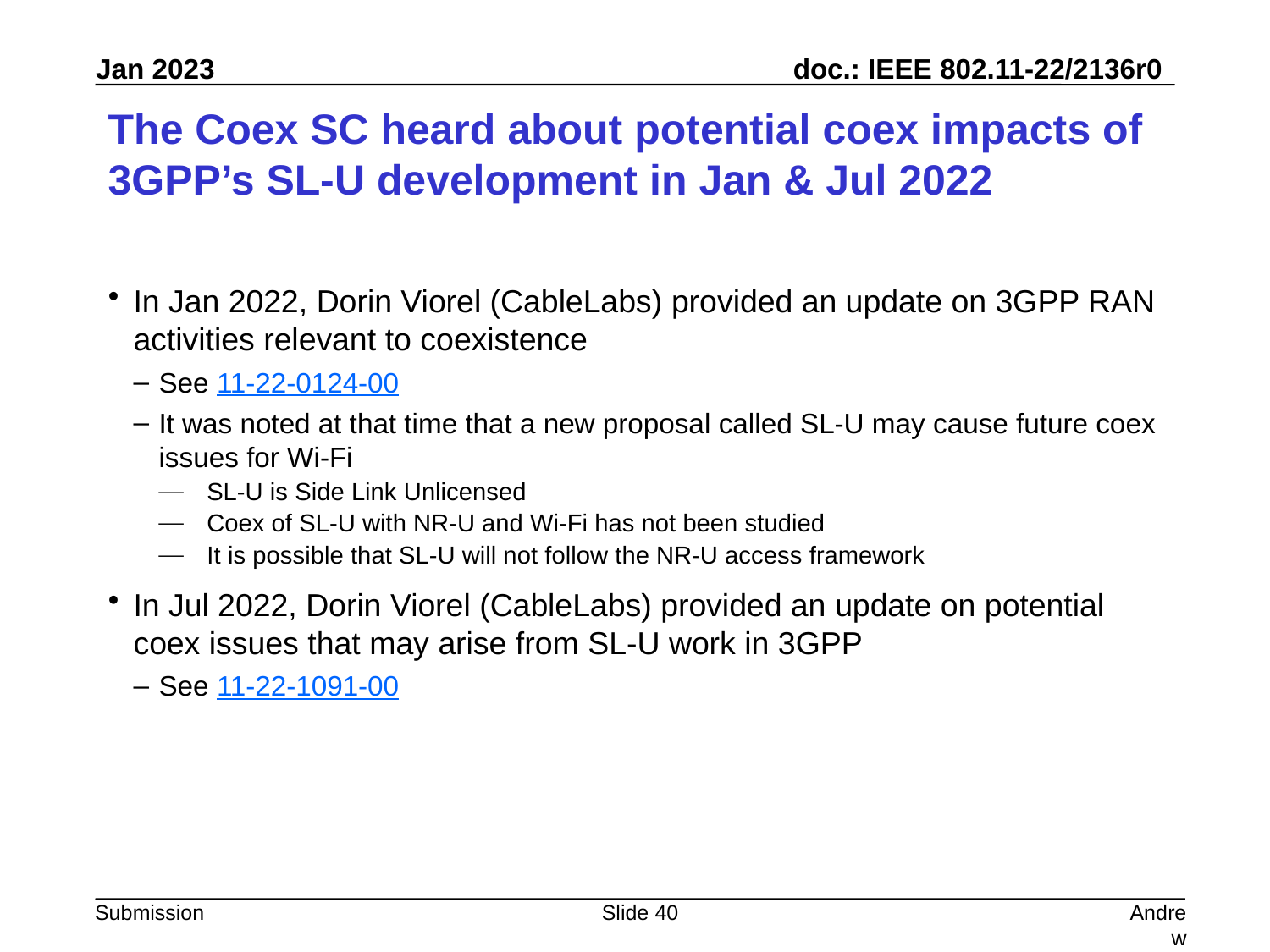

# The Coex SC heard about potential coex impacts of 3GPP’s SL-U development in Jan & Jul 2022
In Jan 2022, Dorin Viorel (CableLabs) provided an update on 3GPP RAN activities relevant to coexistence
See 11-22-0124-00
It was noted at that time that a new proposal called SL-U may cause future coex issues for Wi-Fi
SL-U is Side Link Unlicensed
Coex of SL-U with NR-U and Wi-Fi has not been studied
It is possible that SL-U will not follow the NR-U access framework
In Jul 2022, Dorin Viorel (CableLabs) provided an update on potential coex issues that may arise from SL-U work in 3GPP
See 11-22-1091-00

Slide 40
Andrew Myles, Cisco